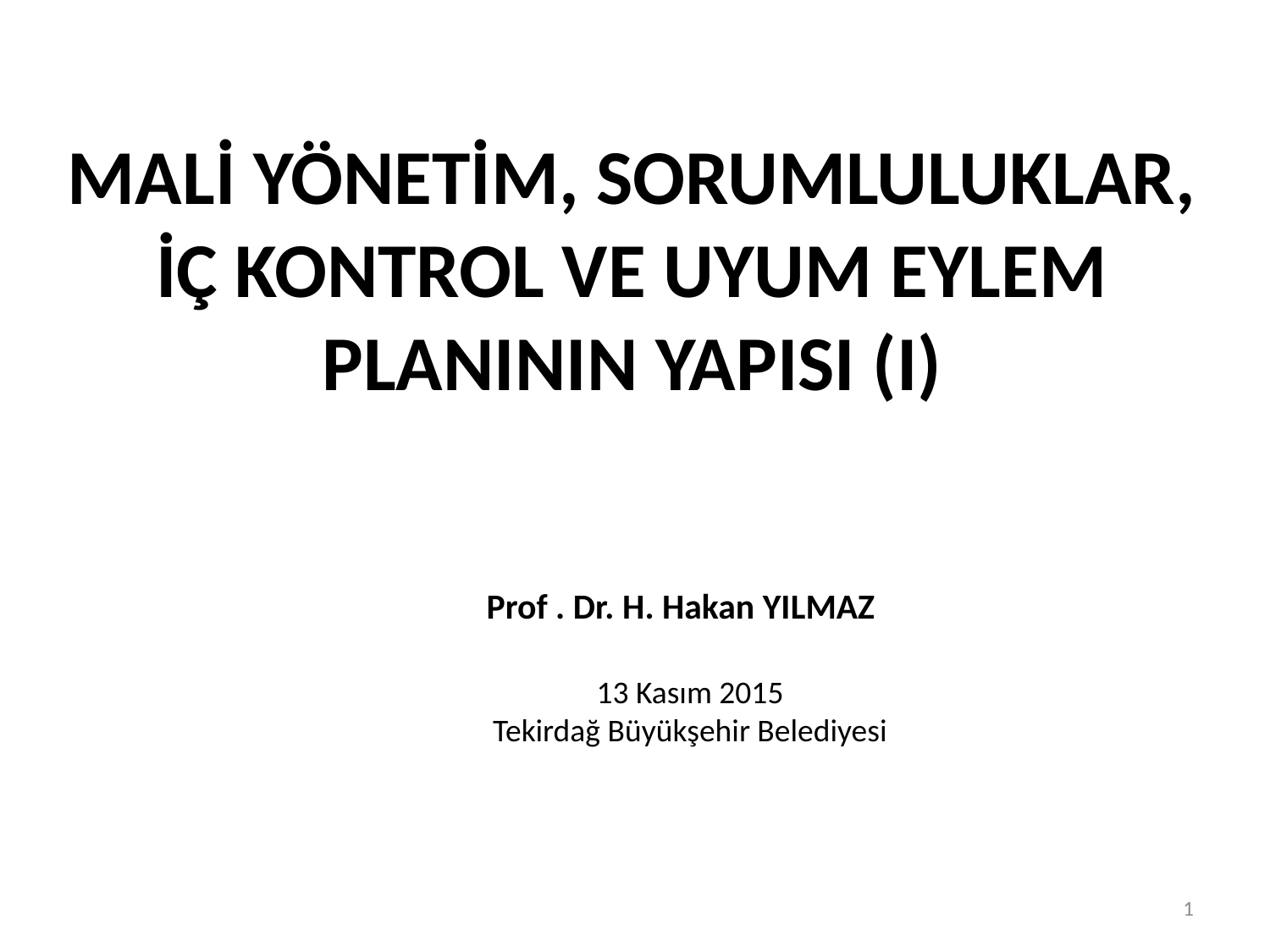

# MALİ YÖNETİM, SORUMLULUKLAR, İÇ KONTROL VE UYUM EYLEM PLANININ YAPISI (I)
Prof . Dr. H. Hakan YILMAZ
13 Kasım 2015
Tekirdağ Büyükşehir Belediyesi

1